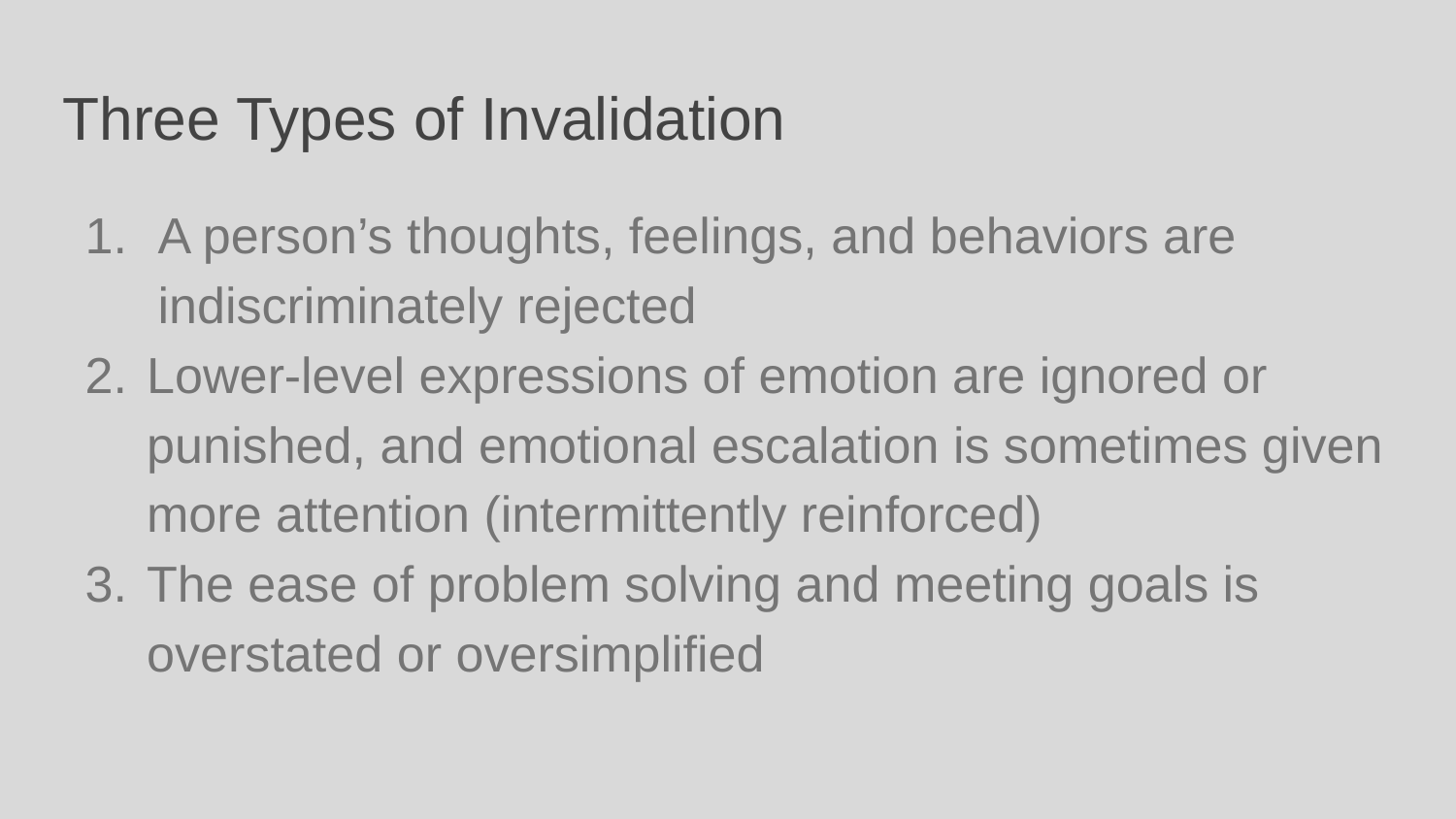

# Three Types of Invalidation
A person’s thoughts, feelings, and behaviors are indiscriminately rejected
Lower-level expressions of emotion are ignored or punished, and emotional escalation is sometimes given more attention (intermittently reinforced)
The ease of problem solving and meeting goals is overstated or oversimplified